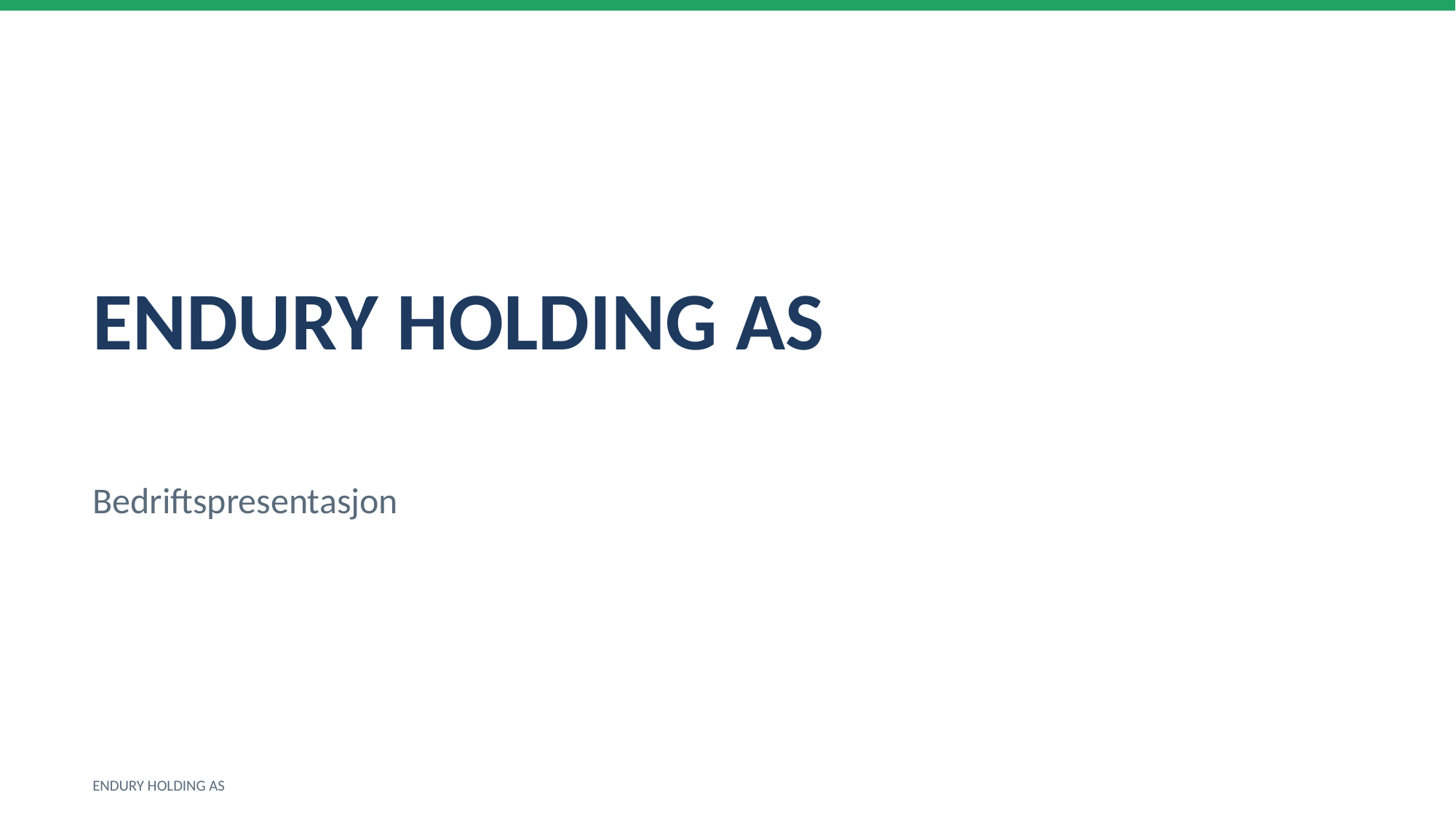

ENDURY HOLDING AS
Bedriftspresentasjon
ENDURY HOLDING AS